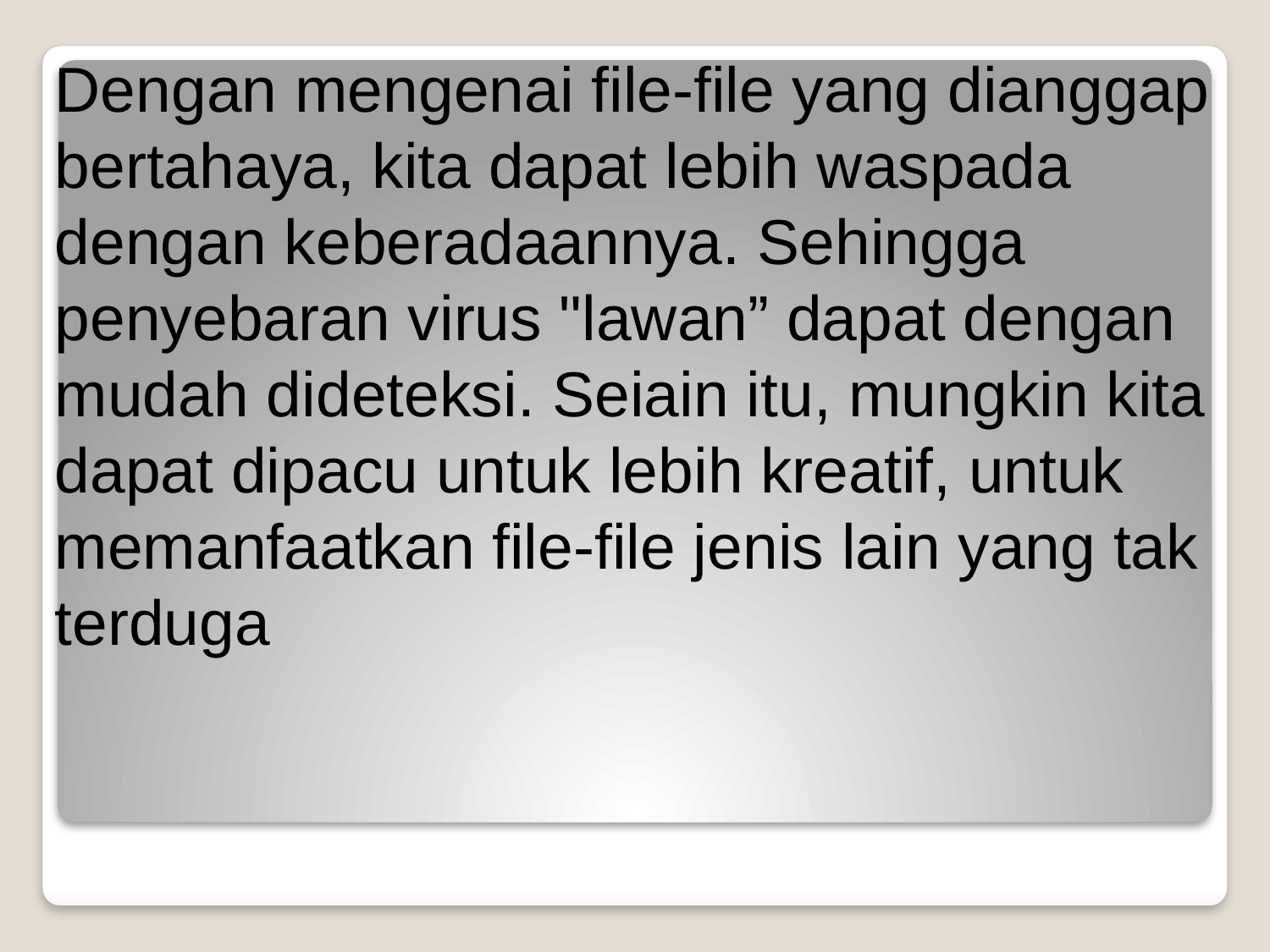

Dengan mengenai file-file yang dianggap bertahaya, kita dapat lebih waspada dengan keberadaannya. Sehingga penyebaran virus "lawan” dapat dengan mudah dideteksi. Seiain itu, mungkin kita dapat dipacu untuk lebih kreatif, untuk memanfaatkan file-file jenis lain yang tak terduga